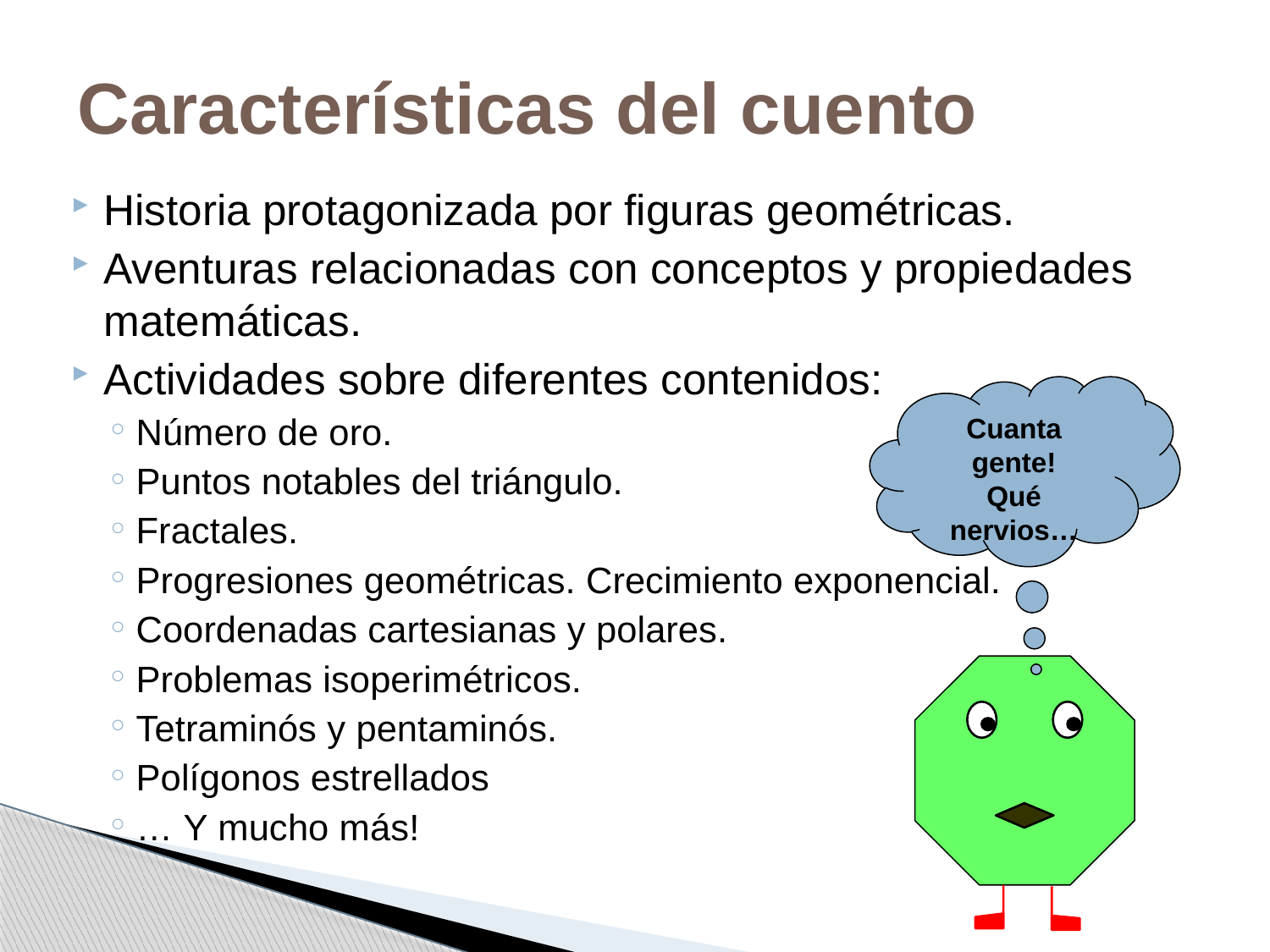

# Características del cuento
Historia protagonizada por figuras geométricas.
Aventuras relacionadas con conceptos y propiedades matemáticas.
Actividades sobre diferentes contenidos:
Número de oro.
Puntos notables del triángulo.
Fractales.
Progresiones geométricas. Crecimiento exponencial.
Coordenadas cartesianas y polares.
Problemas isoperimétricos.
Tetraminós y pentaminós.
Polígonos estrellados
… Y mucho más!

Cuanta gente!
Qué nervios…